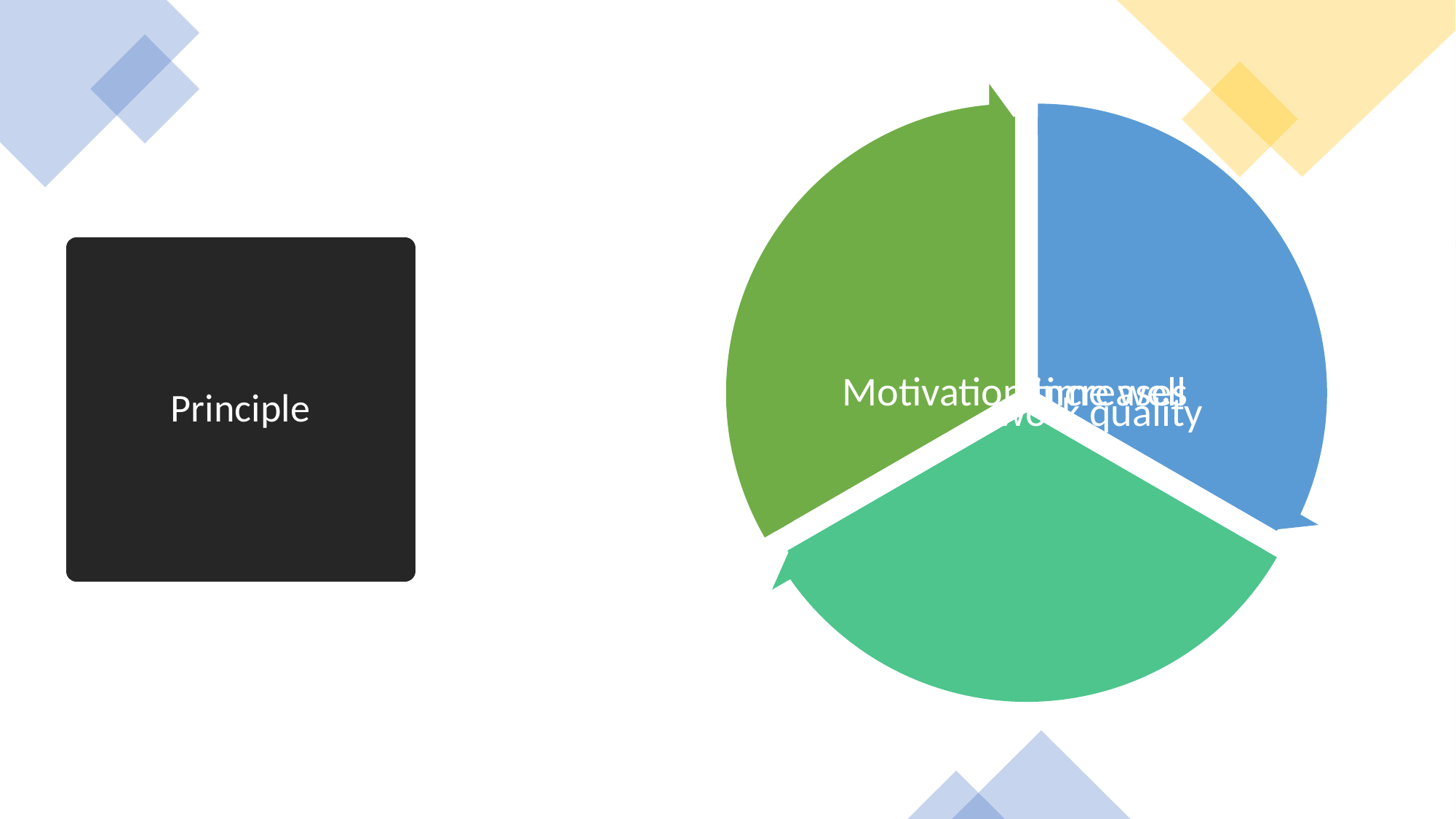

Manage time well
Improve work quality
Motivation increases

# Principle